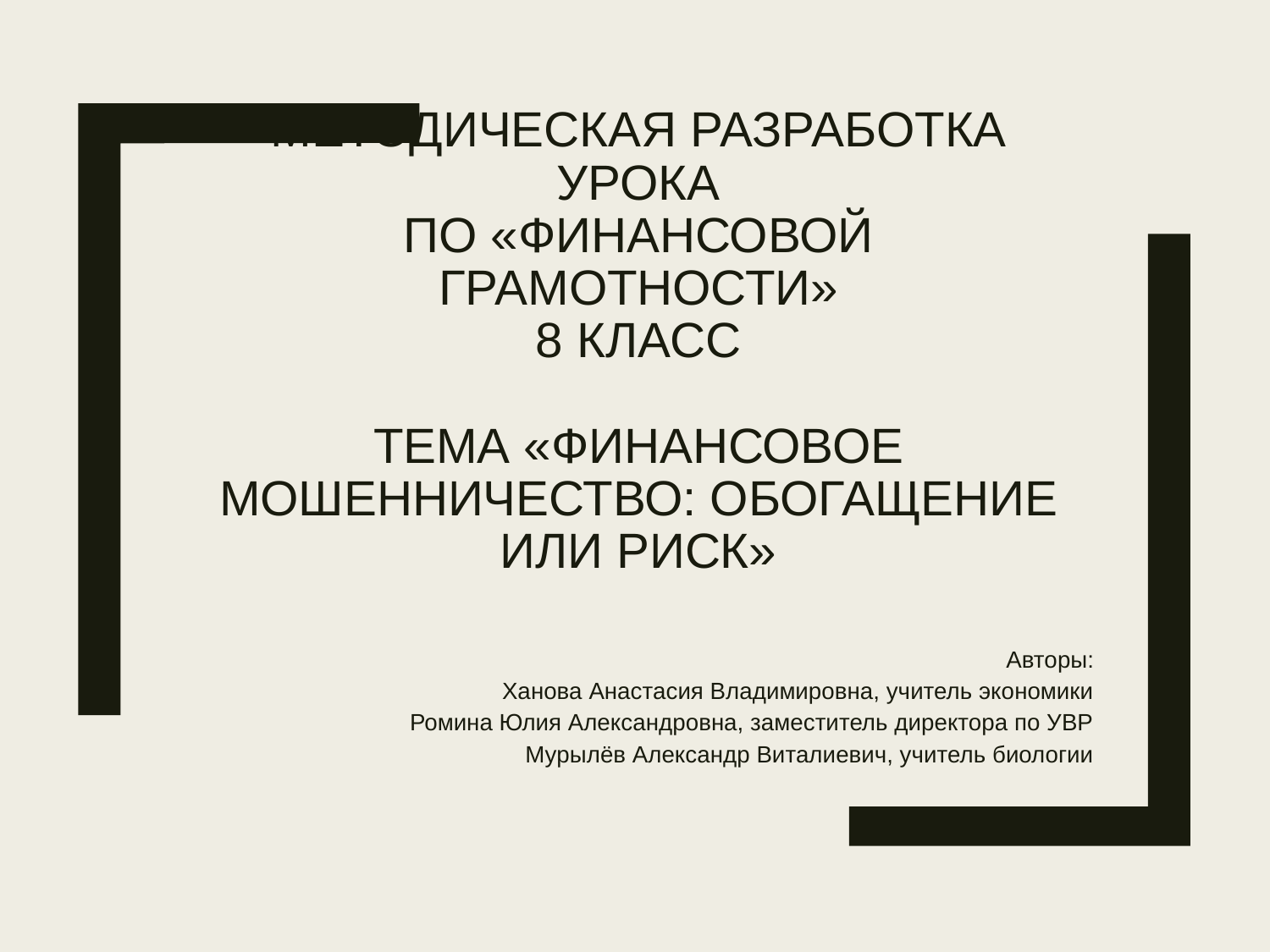

# Методическая разработка урока по «Финансовой грамотности» 8 класс Тема «Финансовое мошенничество: обогащение или риск»
Авторы:
Ханова Анастасия Владимировна, учитель экономики
Ромина Юлия Александровна, заместитель директора по УВР
Мурылёв Александр Виталиевич, учитель биологии